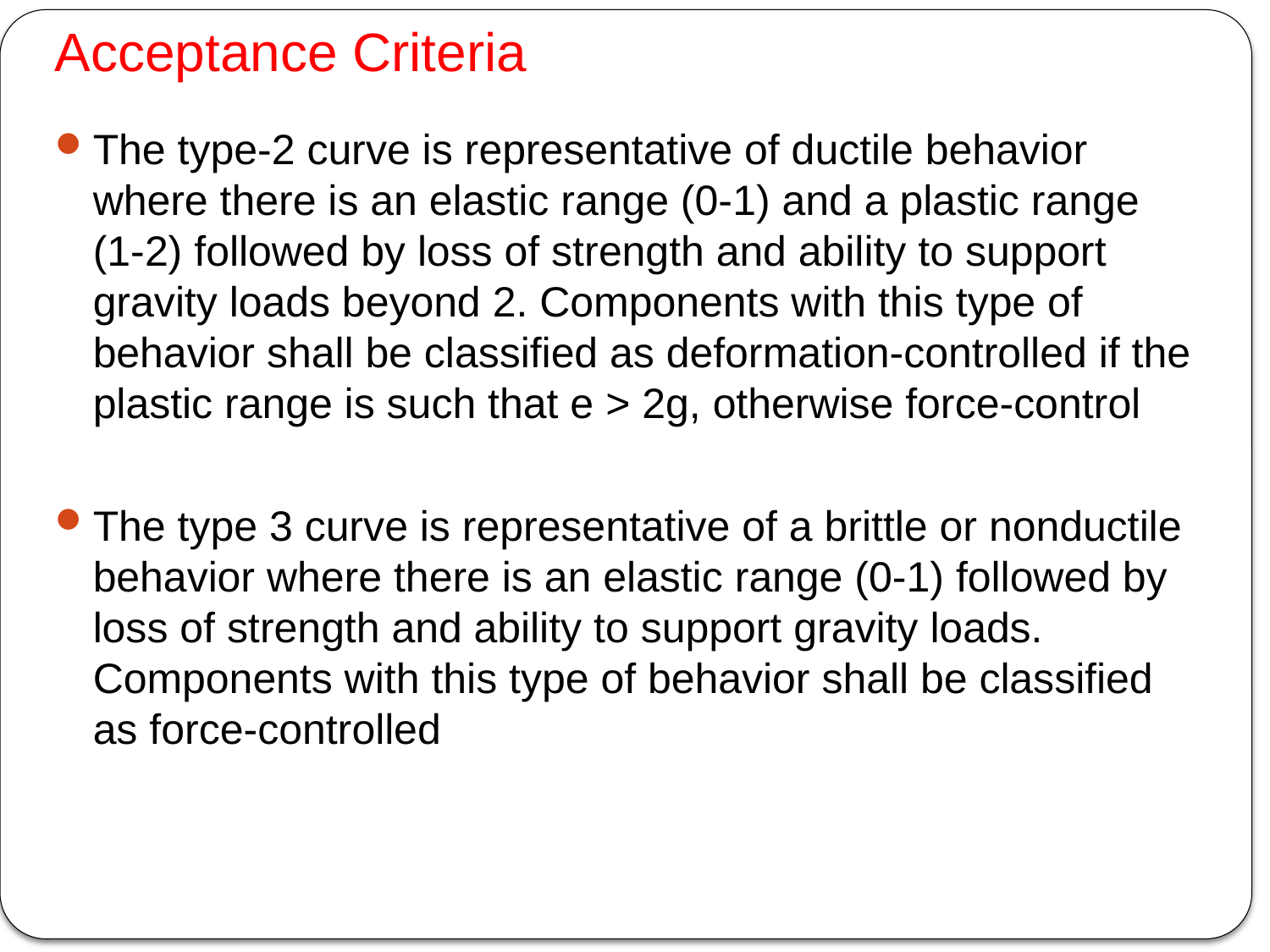

# Acceptance Criteria
The type-2 curve is representative of ductile behavior where there is an elastic range (0-1) and a plastic range (1-2) followed by loss of strength and ability to support gravity loads beyond 2. Components with this type of behavior shall be classified as deformation-controlled if the plastic range is such that e > 2g, otherwise force-control

The type 3 curve is representative of a brittle or nonductile behavior where there is an elastic range (0-1) followed by loss of strength and ability to support gravity loads. Components with this type of behavior shall be classified as force-controlled